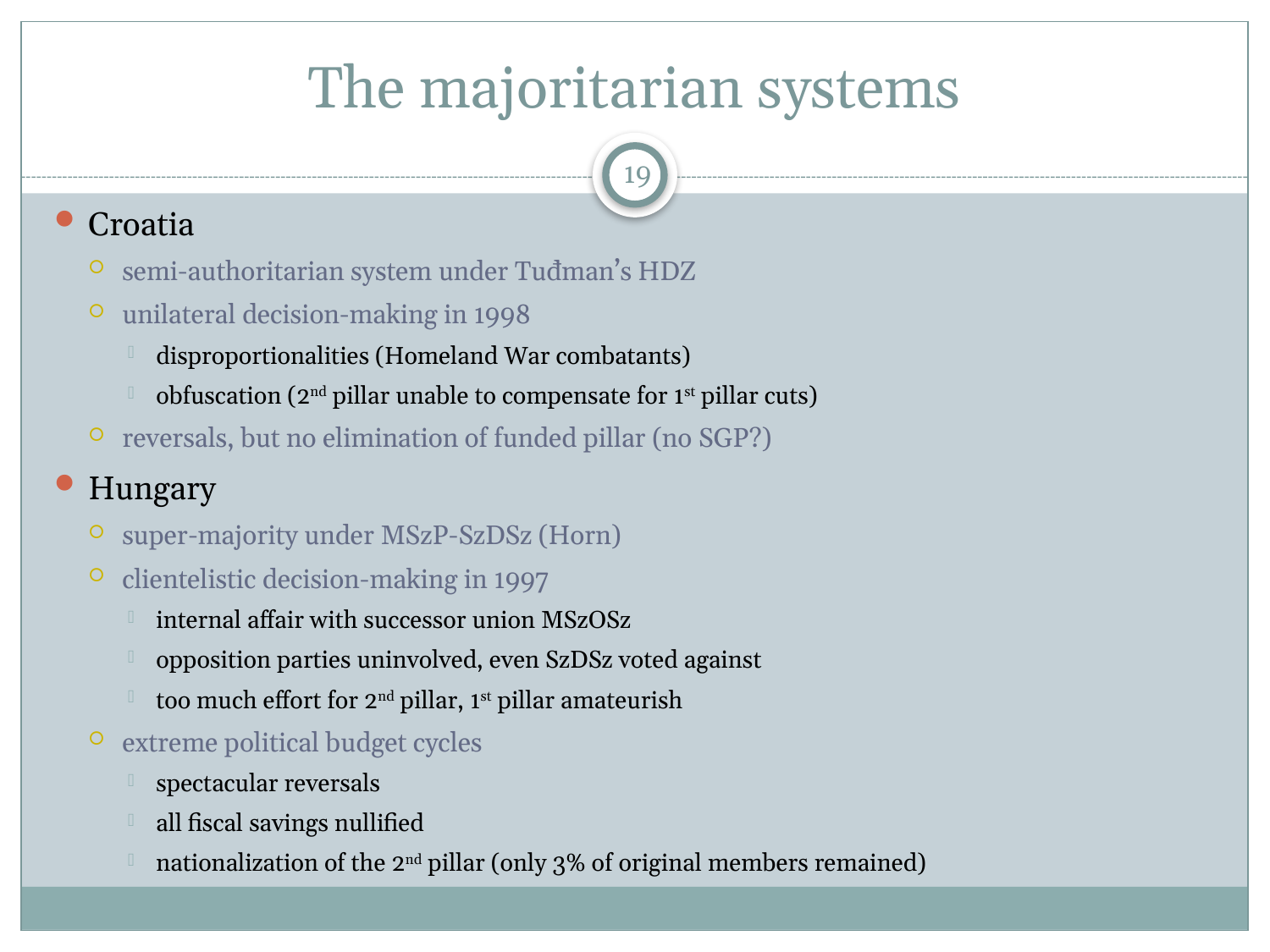

# The majoritarian systems
19
Croatia
semi-authoritarian system under Tuđman’s HDZ
unilateral decision-making in 1998
disproportionalities (Homeland War combatants)
obfuscation (2nd pillar unable to compensate for 1st pillar cuts)
reversals, but no elimination of funded pillar (no SGP?)
Hungary
super-majority under MSzP-SzDSz (Horn)
clientelistic decision-making in 1997
internal affair with successor union MSzOSz
opposition parties uninvolved, even SzDSz voted against
too much effort for 2nd pillar, 1st pillar amateurish
extreme political budget cycles
spectacular reversals
all fiscal savings nullified
nationalization of the 2nd pillar (only 3% of original members remained)